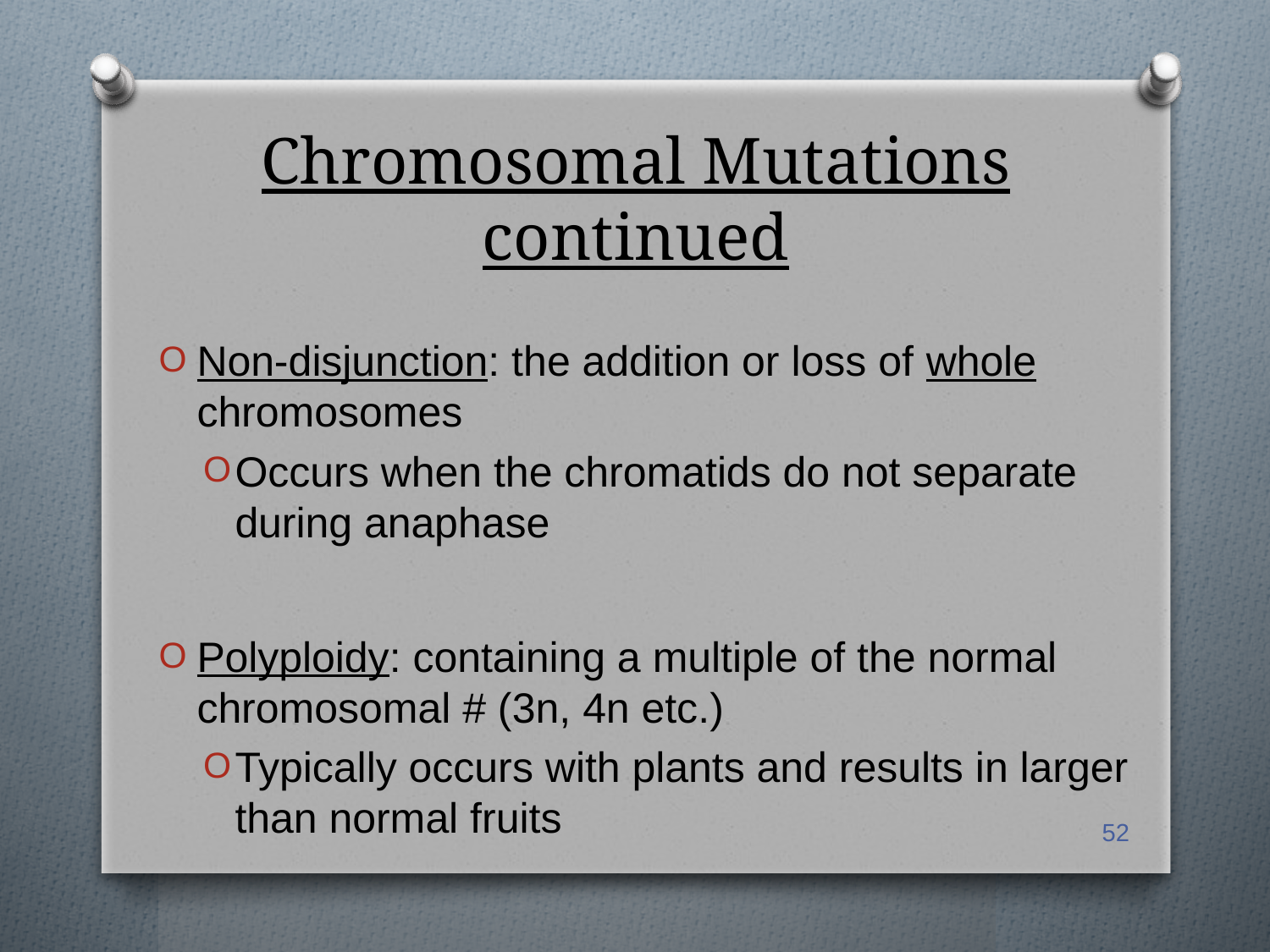

# Chromosomal Mutations continued
Non-disjunction: the addition or loss of whole chromosomes
Occurs when the chromatids do not separate during anaphase

Polyploidy: containing a multiple of the normal chromosomal # (3n, 4n etc.)
Typically occurs with plants and results in larger than normal fruits
52